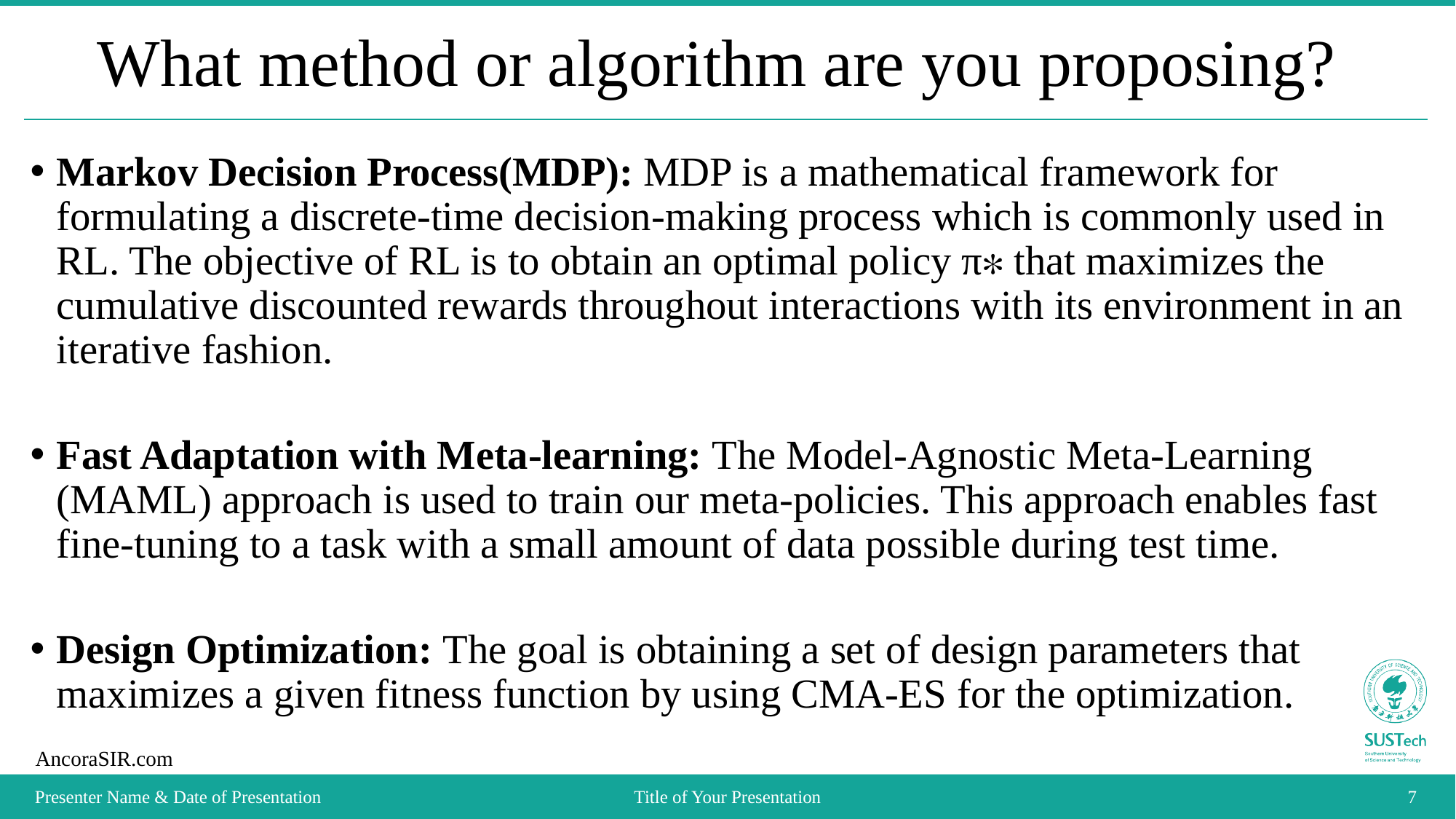

# What method or algorithm are you proposing?
Markov Decision Process(MDP): MDP is a mathematical framework for formulating a discrete-time decision-making process which is commonly used in RL. The objective of RL is to obtain an optimal policy π∗ that maximizes the cumulative discounted rewards throughout interactions with its environment in an iterative fashion.

Fast Adaptation with Meta-learning: The Model-Agnostic Meta-Learning (MAML) approach is used to train our meta-policies. This approach enables fast fine-tuning to a task with a small amount of data possible during test time.

Design Optimization: The goal is obtaining a set of design parameters that maximizes a given fitness function by using CMA-ES for the optimization.
Presenter Name & Date of Presentation
Title of Your Presentation
7